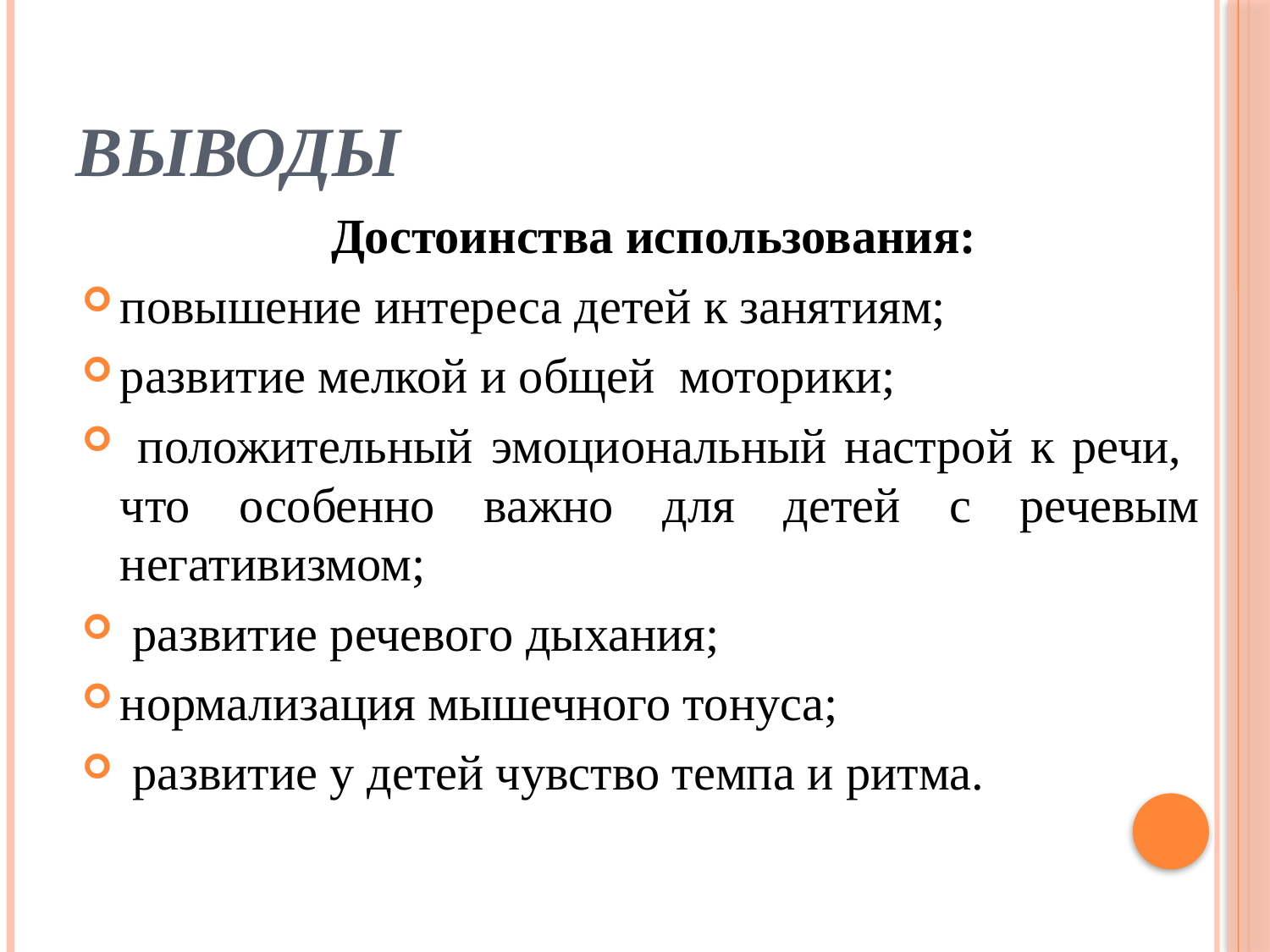

# Выводы
	Достоинства использования:
повышение интереса детей к занятиям;
развитие мелкой и общей  моторики;
 положительный эмоциональный настрой к речи,  что особенно важно для детей с речевым негативизмом;
 развитие речевого дыхания;
нормализация мышечного тонуса;
 развитие у детей чувство темпа и ритма.